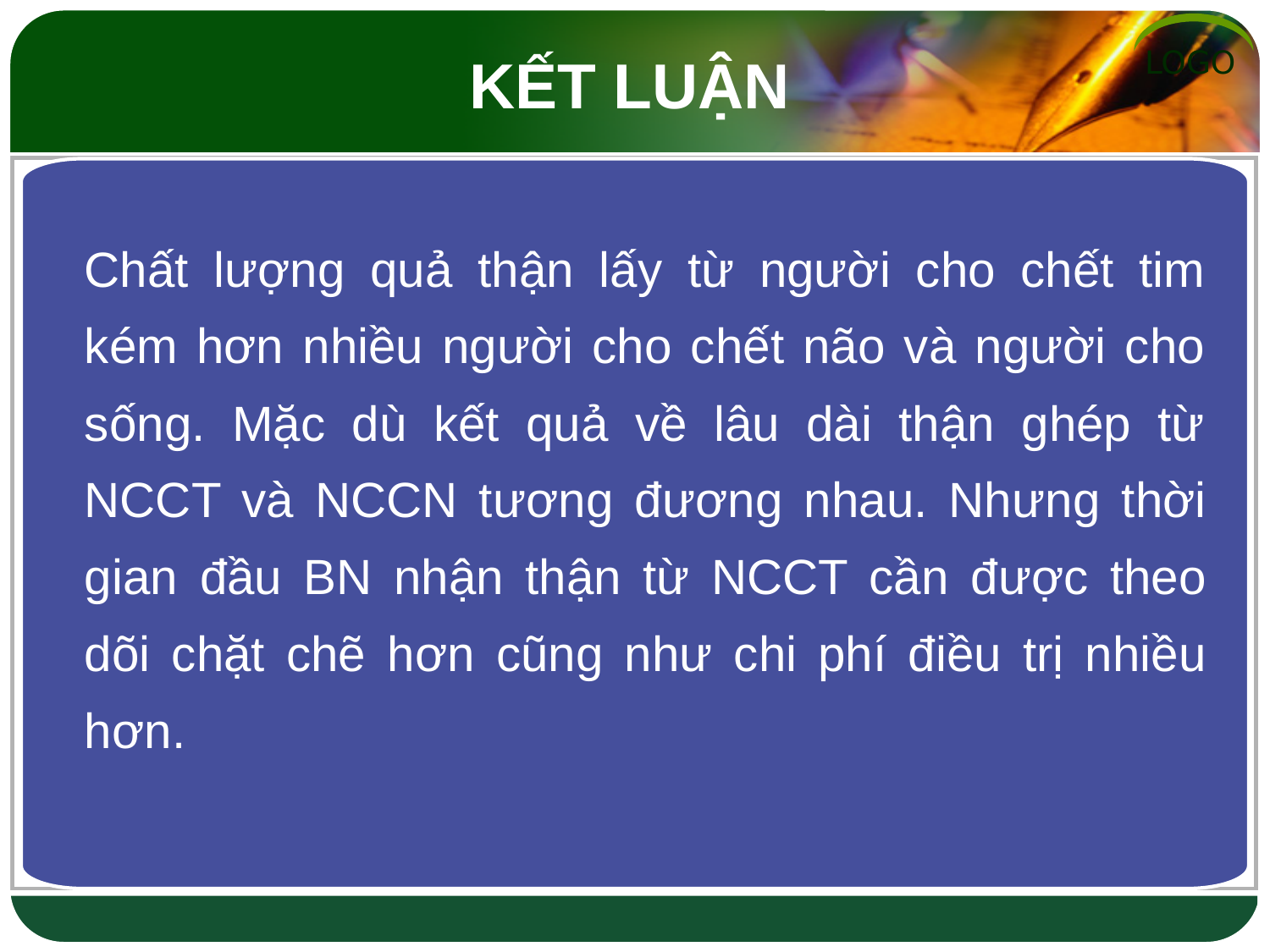

# KẾT LUẬN

Chất lượng quả thận lấy từ người cho chết tim kém hơn nhiều người cho chết não và người cho sống. Mặc dù kết quả về lâu dài thận ghép từ NCCT và NCCN tương đương nhau. Nhưng thời gian đầu BN nhận thận từ NCCT cần được theo dõi chặt chẽ hơn cũng như chi phí điều trị nhiều hơn.